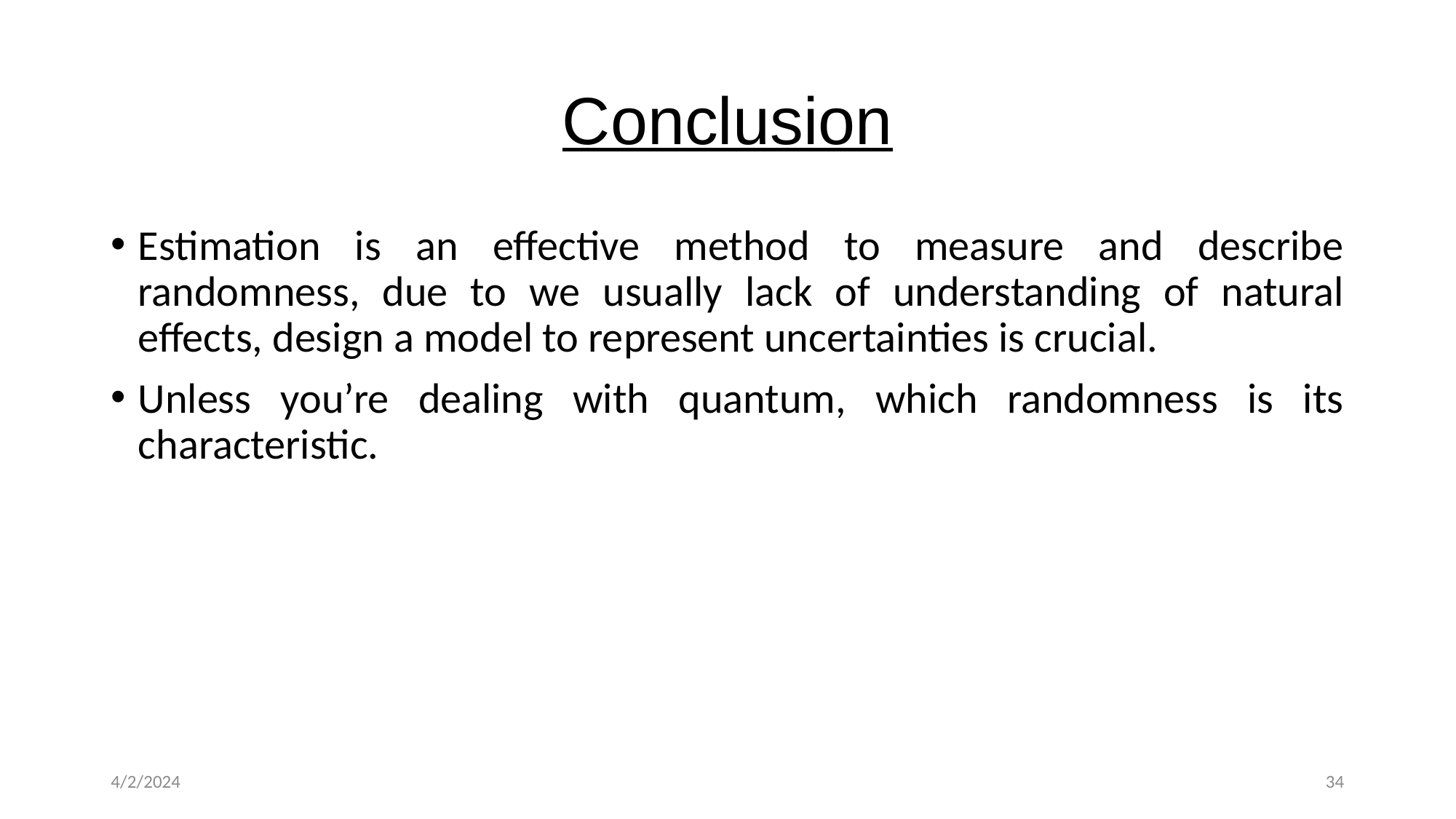

# Conclusion
Estimation is an effective method to measure and describe randomness, due to we usually lack of understanding of natural effects, design a model to represent uncertainties is crucial.
Unless you’re dealing with quantum, which randomness is its characteristic.
4/2/2024
34